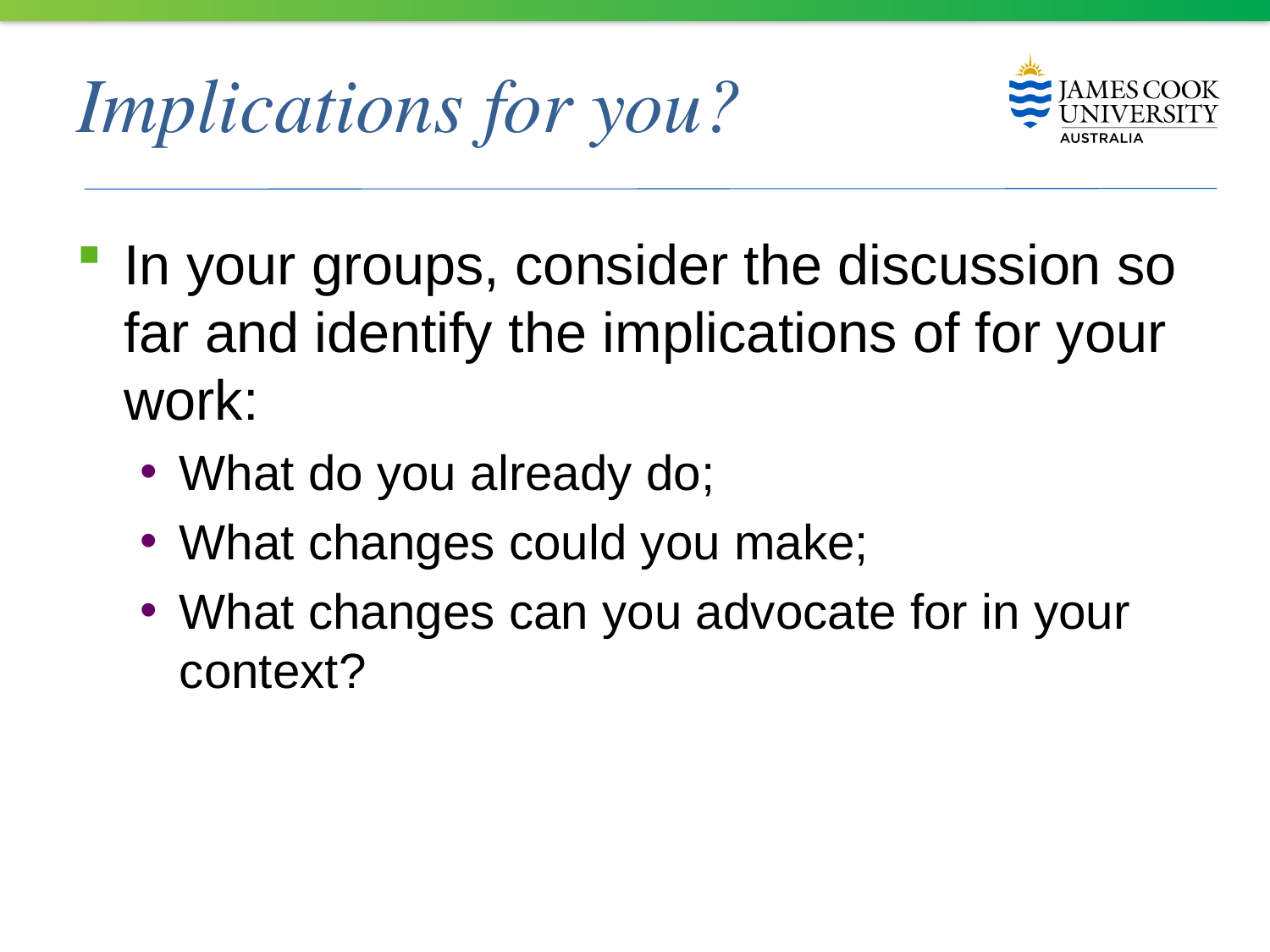

# Implications for you?
In your groups, consider the discussion so far and identify the implications of for your work:
What do you already do;
What changes could you make;
What changes can you advocate for in your context?